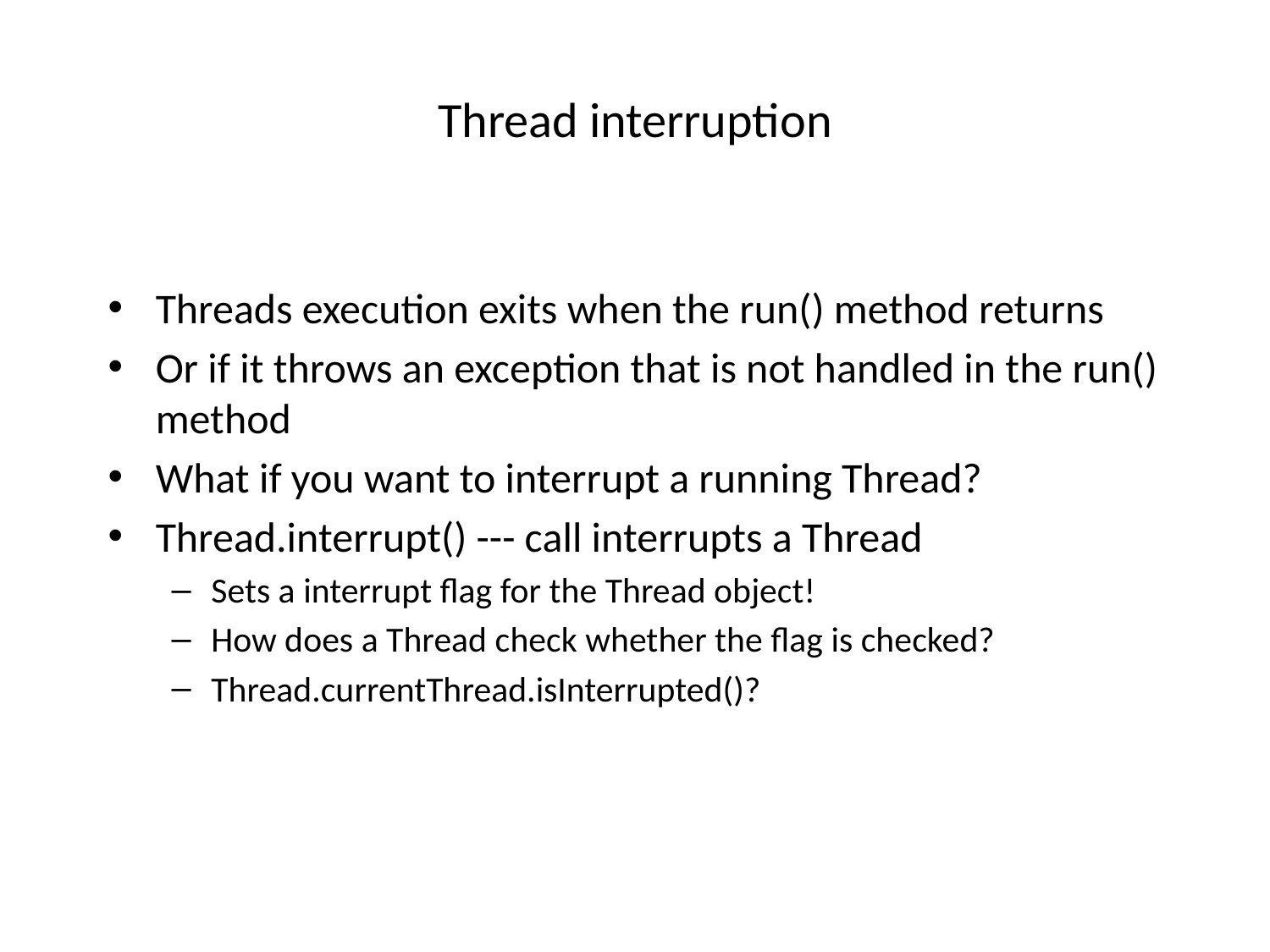

# Thread interruption
Threads execution exits when the run() method returns
Or if it throws an exception that is not handled in the run() method
What if you want to interrupt a running Thread?
Thread.interrupt() --- call interrupts a Thread
Sets a interrupt flag for the Thread object!
How does a Thread check whether the flag is checked?
Thread.currentThread.isInterrupted()?